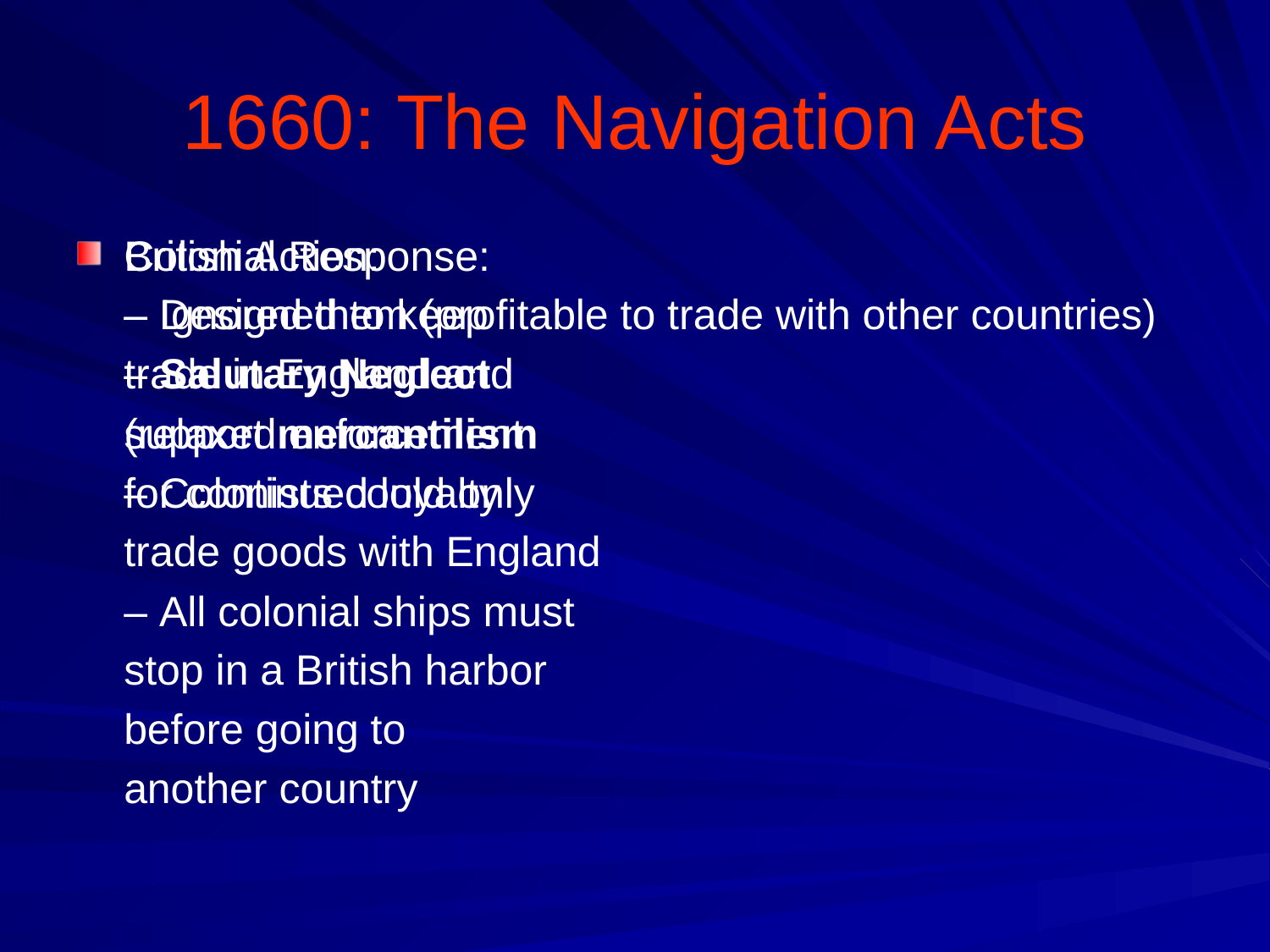

# 1660: The Navigation Acts
British Action:
	– Designed to keep
	trade in England and
	support mercantilism
	– Colonists could only
	trade goods with England
 	– All colonial ships must
	stop in a British harbor
	before going to
	another country

Colonial Response:
	– Ignored them (profitable to trade with other countries)
	– Salutary Neglect
	(relaxed enforcement
	for continued loyalty